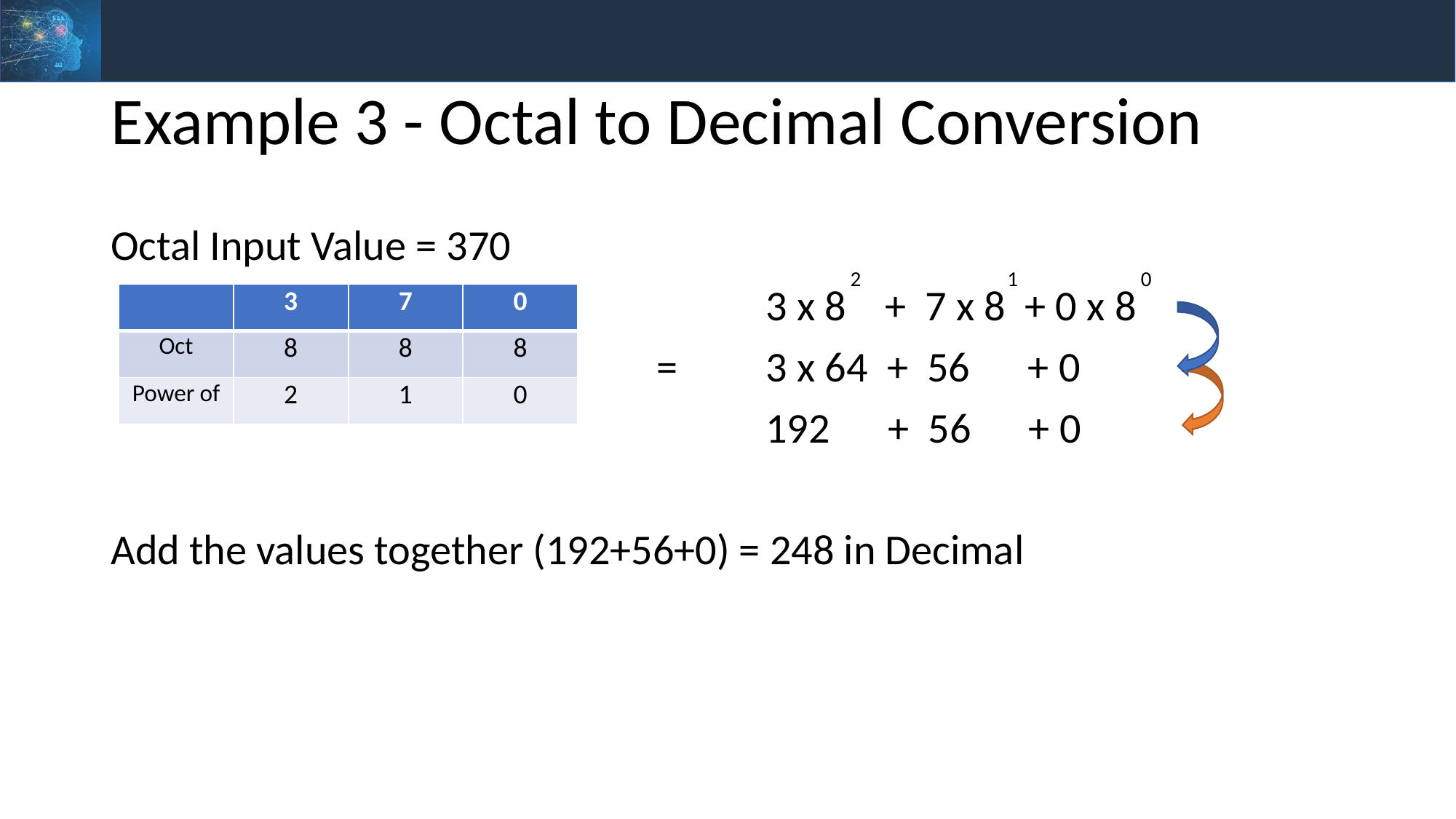

# Example 3 - Octal to Decimal Conversion
Octal Input Value = 370
						3 x 8    +  7 x 8  + 0 x 8
					=	3 x 64  +  56      + 0
						192      +  56      + 0

Add the values together (192+56+0) = 248 in Decimal
2                               1                          0
|  | 3 | 7 | 0 |
| --- | --- | --- | --- |
| Oct | 8 | 8 | 8 |
| Power of | 2 | 1 | 0 |